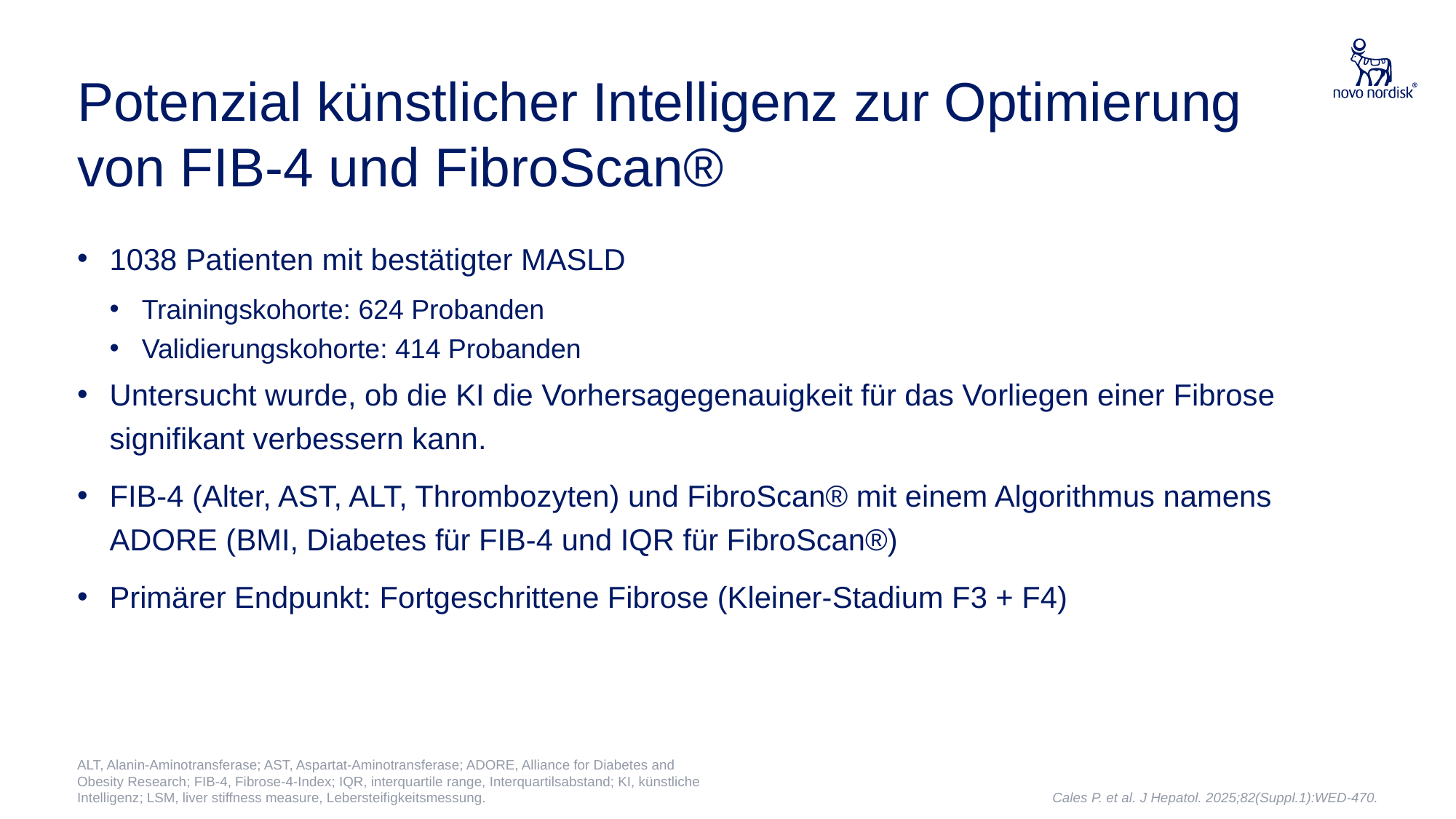

# Potenzial künstlicher Intelligenz zur Optimierung von FIB-4 und FibroScan®
1038 Patienten mit bestätigter MASLD
Trainingskohorte: 624 Probanden
Validierungskohorte: 414 Probanden
Untersucht wurde, ob die KI die Vorhersagegenauigkeit für das Vorliegen einer Fibrose signifikant verbessern kann.
FIB-4 (Alter, AST, ALT, Thrombozyten) und FibroScan® mit einem Algorithmus namens ADORE (BMI, Diabetes für FIB-4 und IQR für FibroScan®)
Primärer Endpunkt: Fortgeschrittene Fibrose (Kleiner-Stadium F3 + F4)

ALT, Alanin-Aminotransferase; AST, Aspartat-Aminotransferase; ADORE, Alliance for Diabetes and Obesity Research; FIB-4, Fibrose-4-Index; IQR, interquartile range, Interquartilsabstand; KI, künstliche Intelligenz; LSM, liver stiffness measure, Lebersteifigkeitsmessung.
Cales P. et al. J Hepatol. 2025;82(Suppl.1):WED-470.